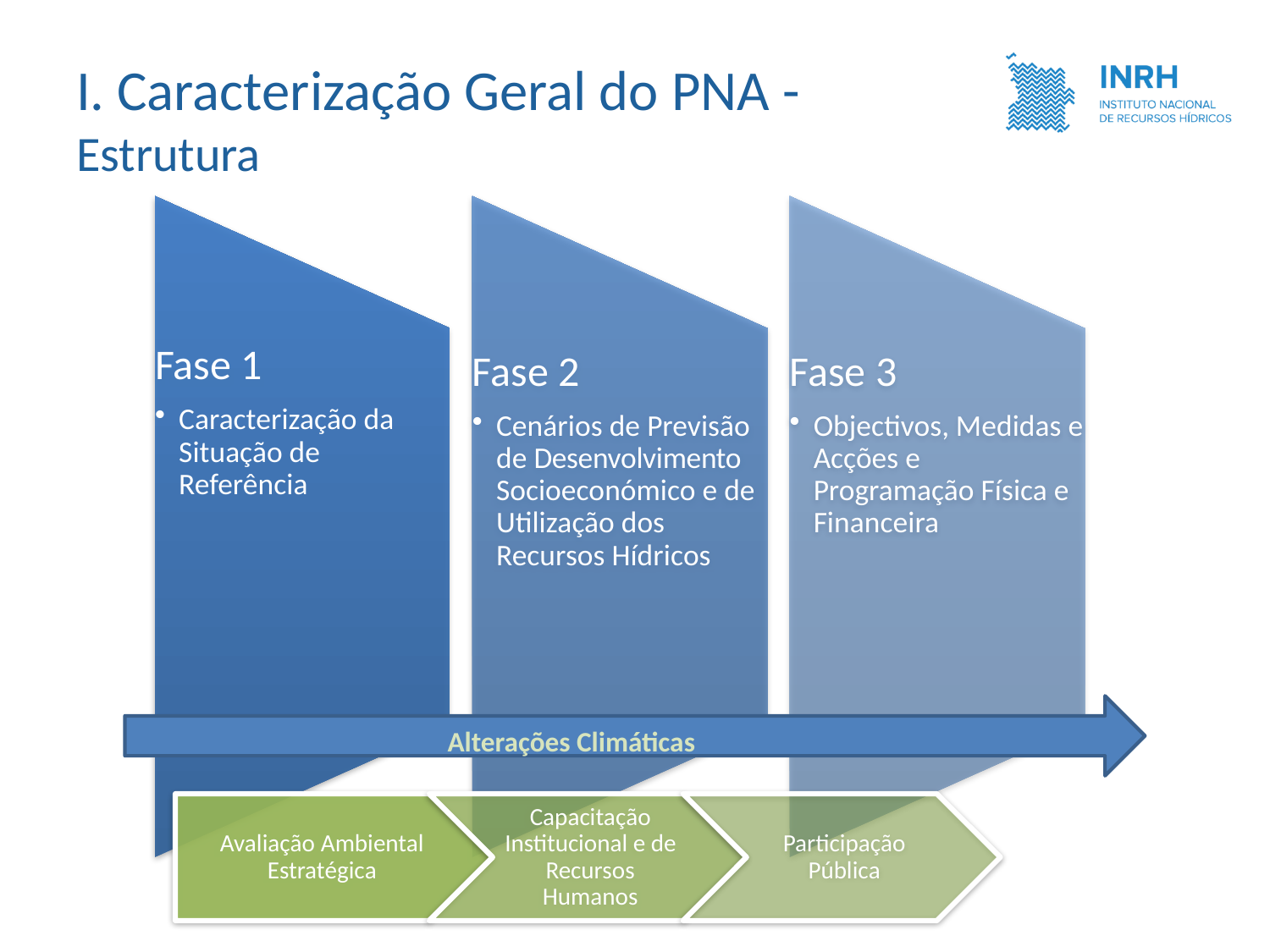

# I. Caracterização Geral do PNA -  Estrutura
Fase 1
Caracterização da Situação de Referência
Fase 2
Cenários de Previsão de Desenvolvimento Socioeconómico e de Utilização dos Recursos Hídricos
Fase 3
Objectivos, Medidas e Acções e Programação Física e Financeira
Avaliação Ambiental Estratégica
Capacitação Institucional e de Recursos Humanos
Participação Pública

Alterações Climáticas